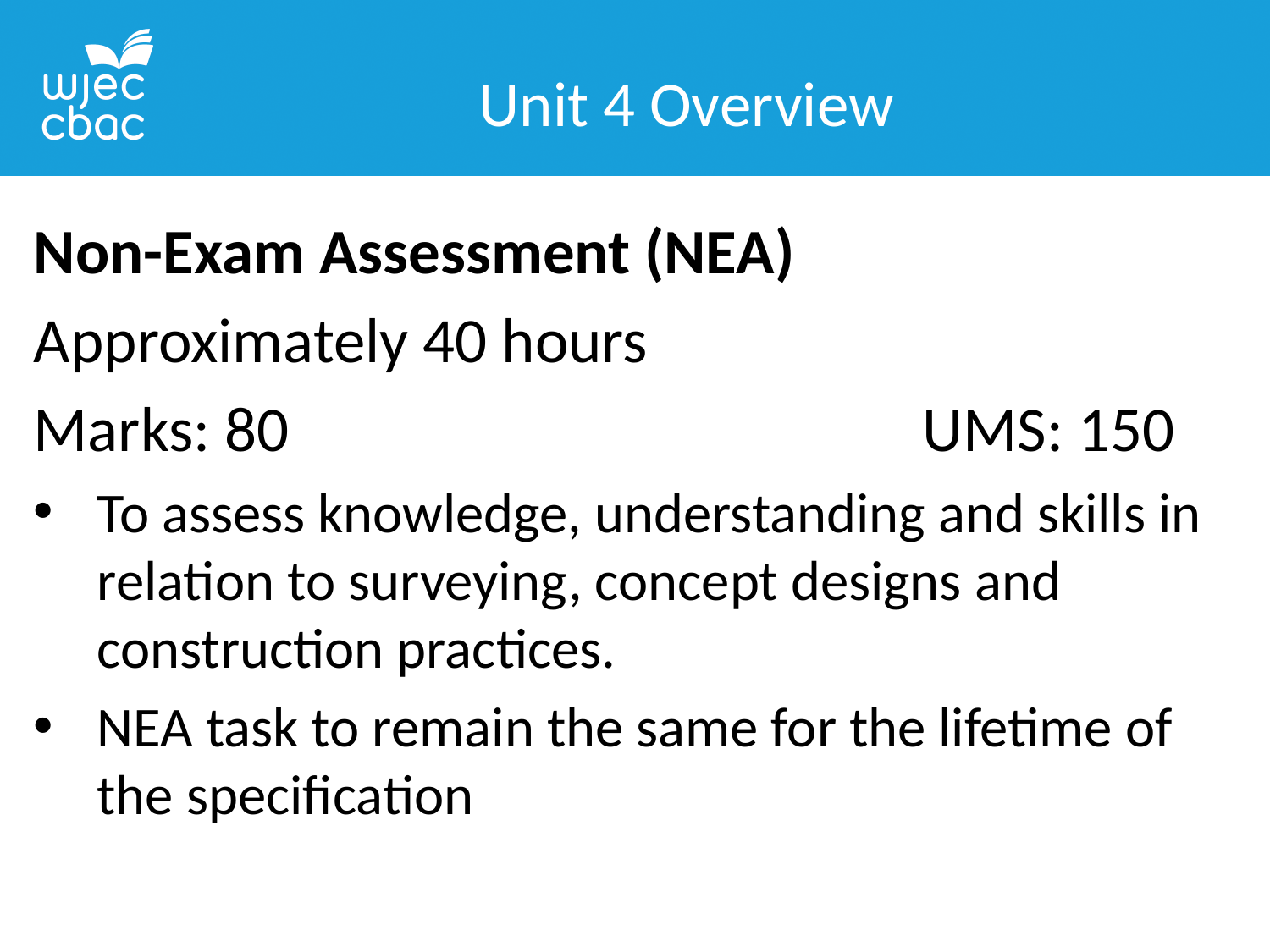

Unit 4 Overview
Non-Exam Assessment (NEA)
Approximately 40 hours
Marks: 80 					UMS: 150
To assess knowledge, understanding and skills in relation to surveying, concept designs and construction practices.
NEA task to remain the same for the lifetime of the specification